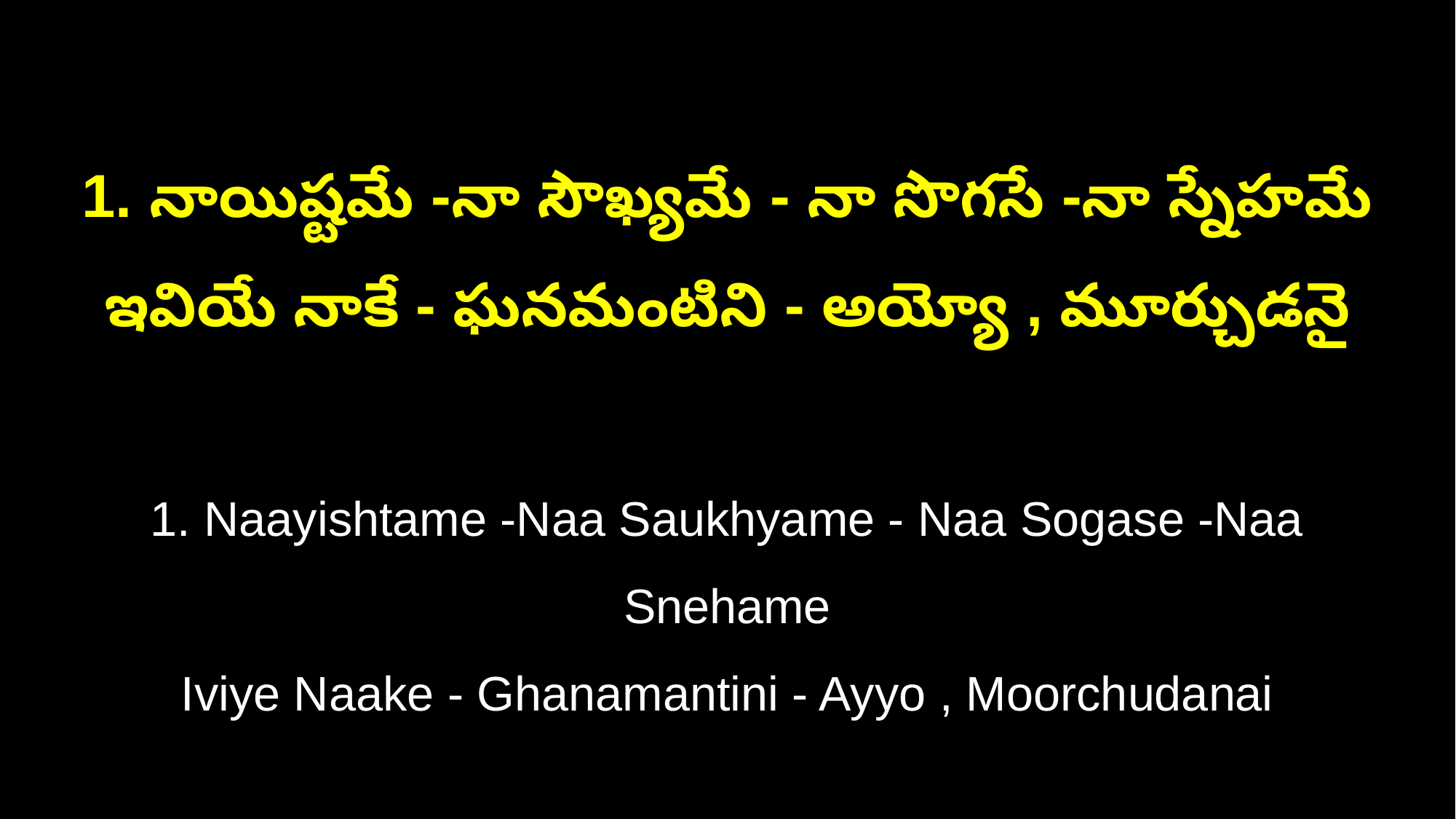

1. నాయిష్టమే -నా సౌఖ్యమే - నా సొగసే -నా స్నేహమే
ఇవియే నాకే - ఘనమంటిని - అయ్యో , మూర్చుడనై
1. Naayishtame -Naa Saukhyame - Naa Sogase -Naa Snehame
Iviye Naake - Ghanamantini - Ayyo , Moorchudanai